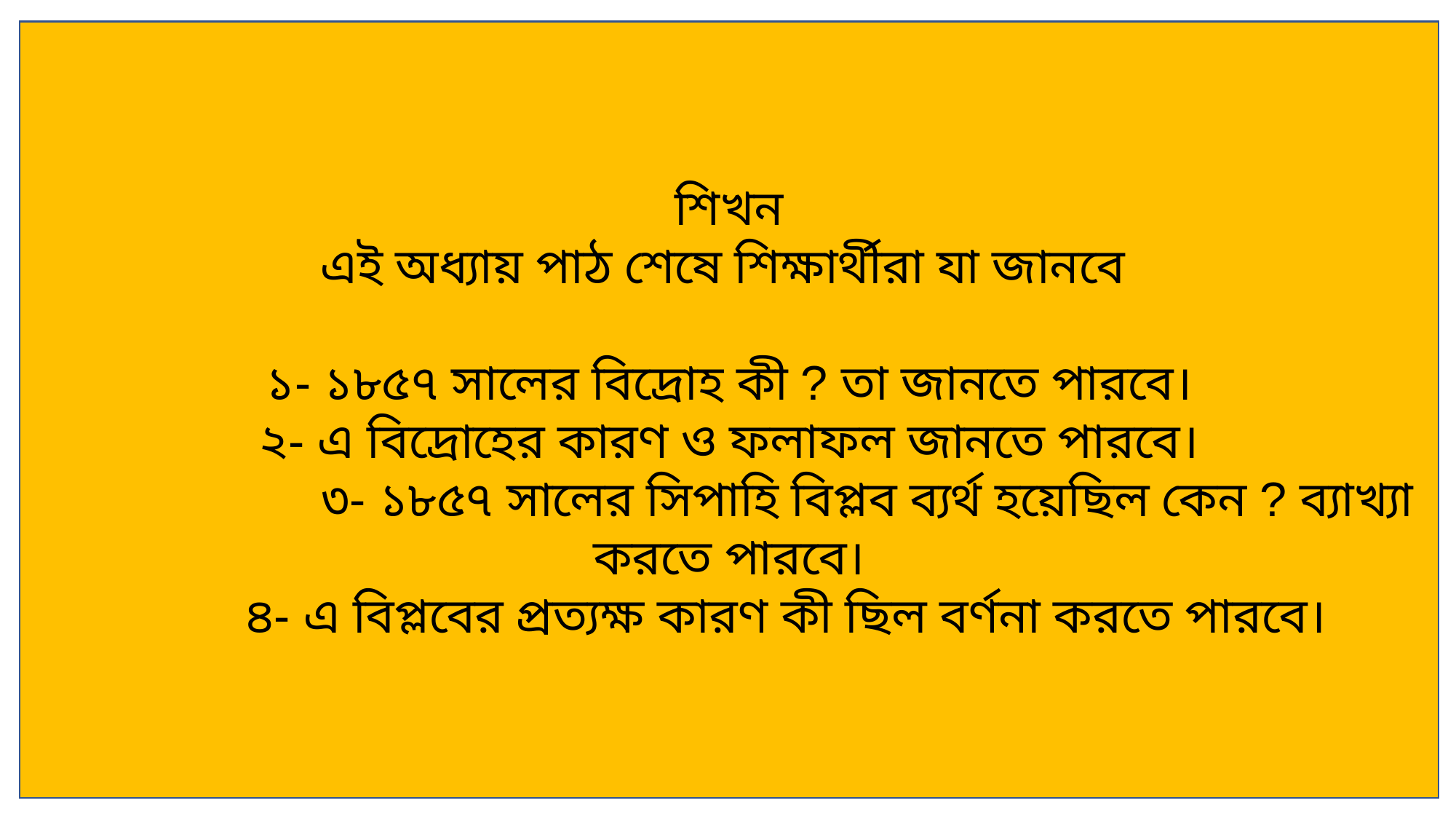

শিখন
এই অধ্যায় পাঠ শেষে শিক্ষার্থীরা যা জানবে

১- ১৮৫৭ সালের বিদ্রোহ কী ? তা জানতে পারবে।
২- এ বিদ্রোহের কারণ ও ফলাফল জানতে পারবে।
                      ৩- ১৮৫৭ সালের সিপাহি বিপ্লব ব্যর্থ হয়েছিল কেন ? ব্যাখ্যা করতে পারবে।
          ৪- এ বিপ্লবের প্রত্যক্ষ কারণ কী ছিল বর্ণনা করতে পারবে।